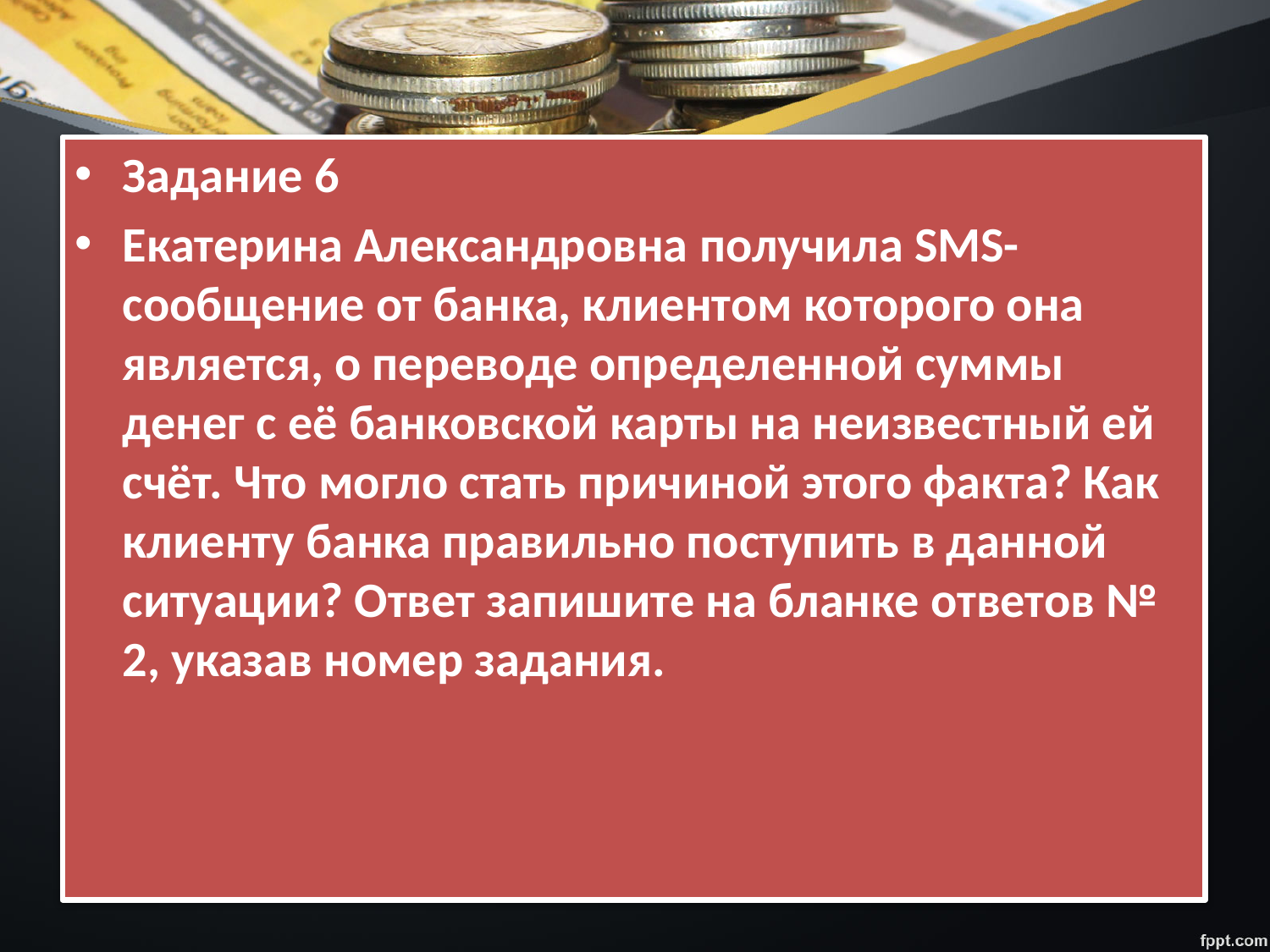

Задание 6
Екатерина Александровна получила SMS-сообщение от банка, клиентом которого она является, о переводе определенной суммы денег с её банковской карты на неизвестный ей счёт. Что могло стать причиной этого факта? Как клиенту банка правильно поступить в данной ситуации? Ответ запишите на бланке ответов № 2, указав номер задания.

#